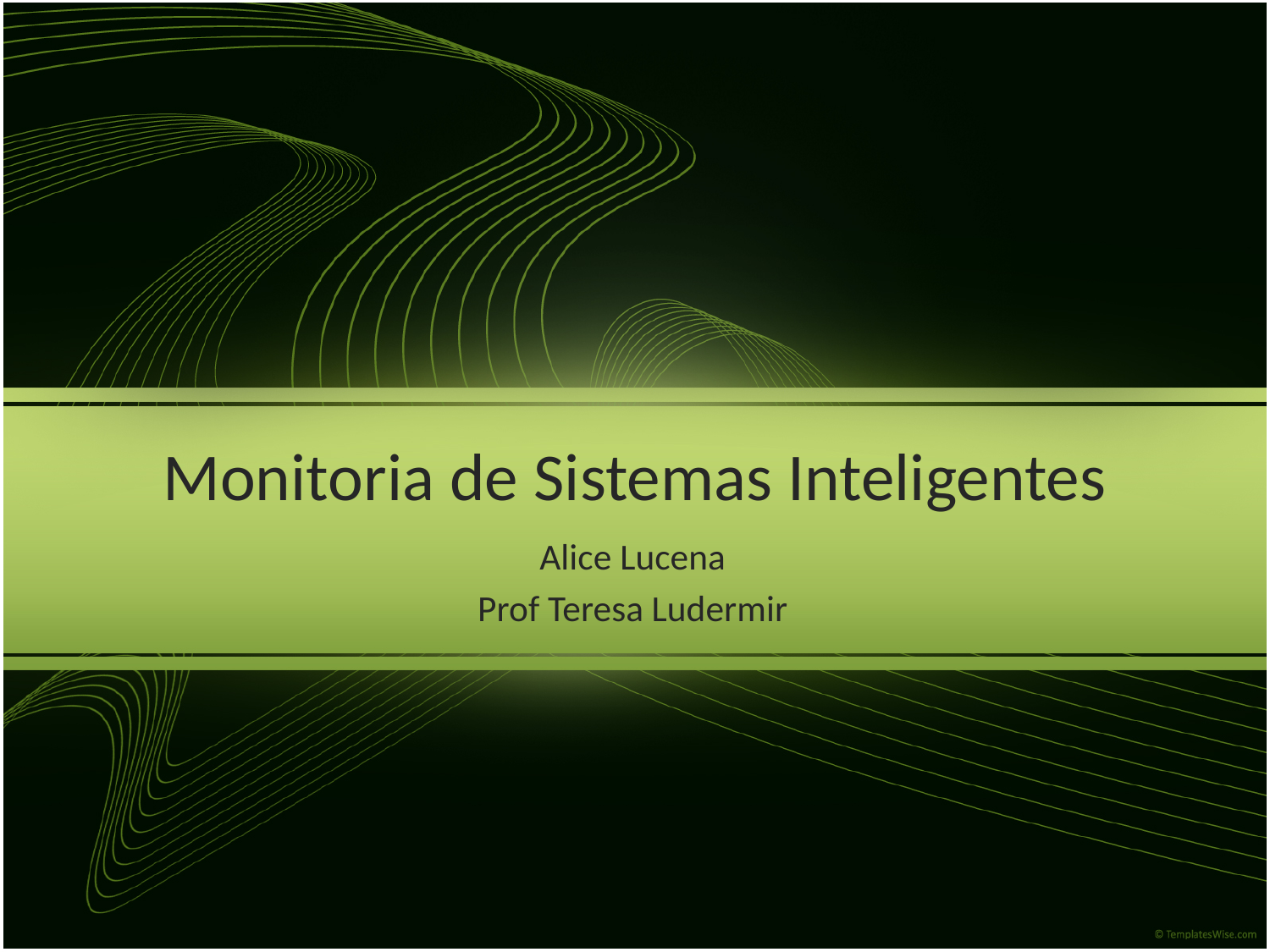

# Monitoria de Sistemas Inteligentes
Alice Lucena
Prof Teresa Ludermir